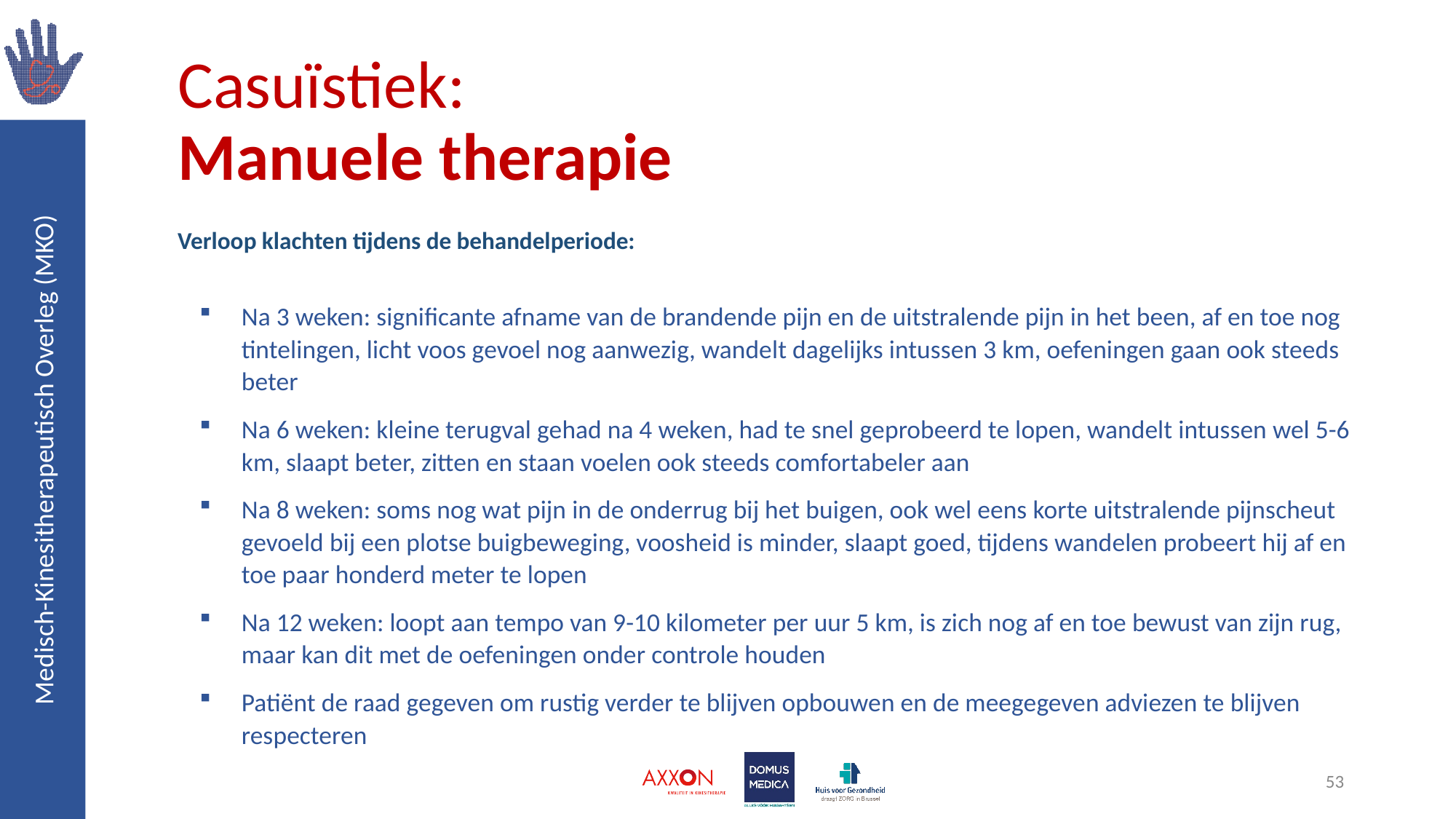

# Casuïstiek: Manuele therapie

Verloop klachten tijdens de behandelperiode:

Na 3 weken: significante afname van de brandende pijn en de uitstralende pijn in het been, af en toe nog tintelingen, licht voos gevoel nog aanwezig, wandelt dagelijks intussen 3 km, oefeningen gaan ook steeds beter
Na 6 weken: kleine terugval gehad na 4 weken, had te snel geprobeerd te lopen, wandelt intussen wel 5-6 km, slaapt beter, zitten en staan voelen ook steeds comfortabeler aan
Na 8 weken: soms nog wat pijn in de onderrug bij het buigen, ook wel eens korte uitstralende pijnscheut gevoeld bij een plotse buigbeweging, voosheid is minder, slaapt goed, tijdens wandelen probeert hij af en toe paar honderd meter te lopen
Na 12 weken: loopt aan tempo van 9-10 kilometer per uur 5 km, is zich nog af en toe bewust van zijn rug, maar kan dit met de oefeningen onder controle houden
Patiënt de raad gegeven om rustig verder te blijven opbouwen en de meegegeven adviezen te blijven respecteren

53